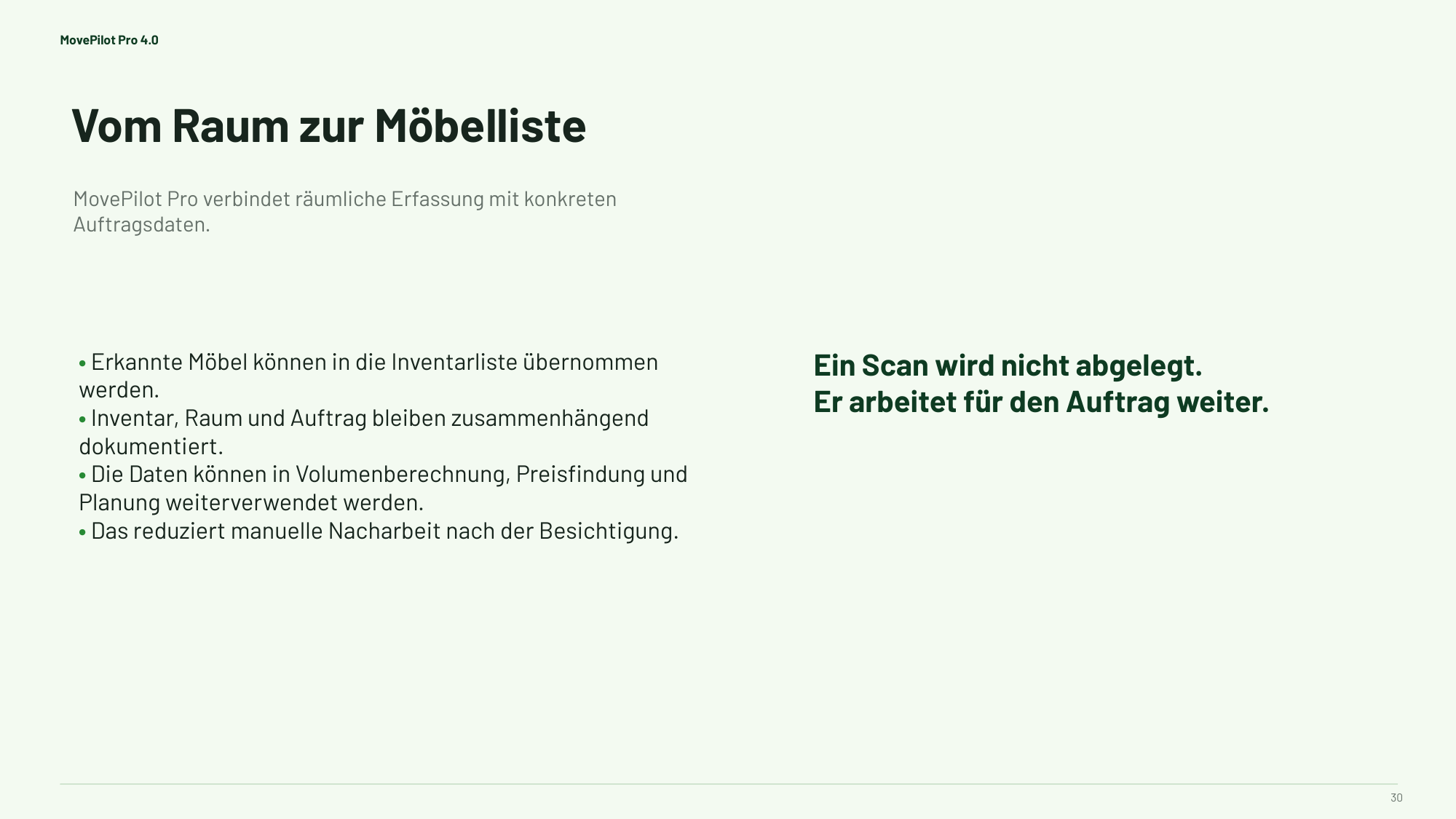

MovePilot Pro 4.0
Vom Raum zur Möbelliste
Ein Scan wird nicht abgelegt.
Er arbeitet für den Auftrag weiter.
MovePilot Pro verbindet räumliche Erfassung mit konkreten Auftragsdaten.
• Erkannte Möbel können in die Inventarliste übernommen werden.
• Inventar, Raum und Auftrag bleiben zusammenhängend dokumentiert.
• Die Daten können in Volumenberechnung, Preisfindung und Planung weiterverwendet werden.
• Das reduziert manuelle Nacharbeit nach der Besichtigung.

30